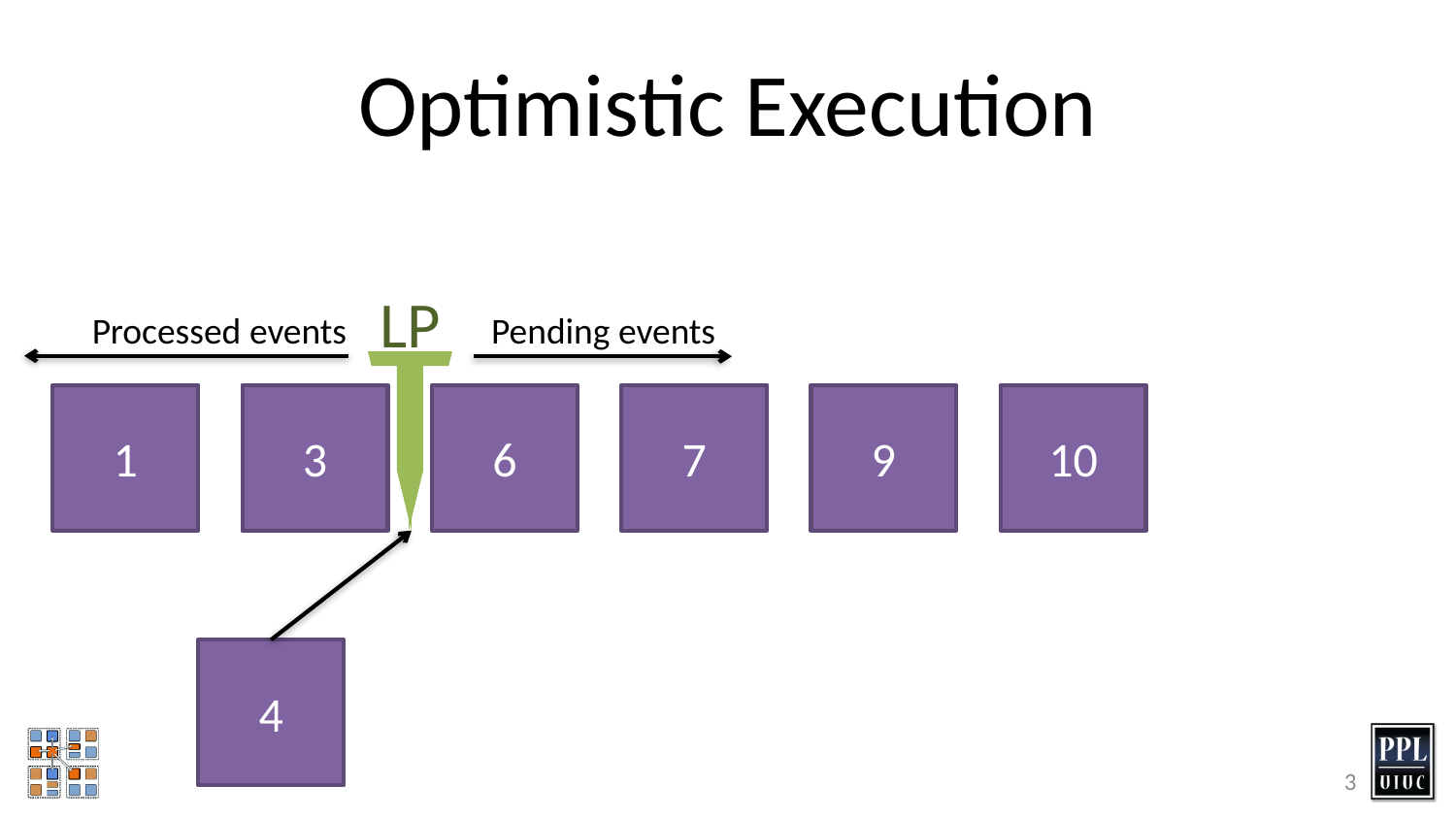

# Optimistic Execution
LP

Processed events
Pending events
1
3
6
7
9
10
4
3